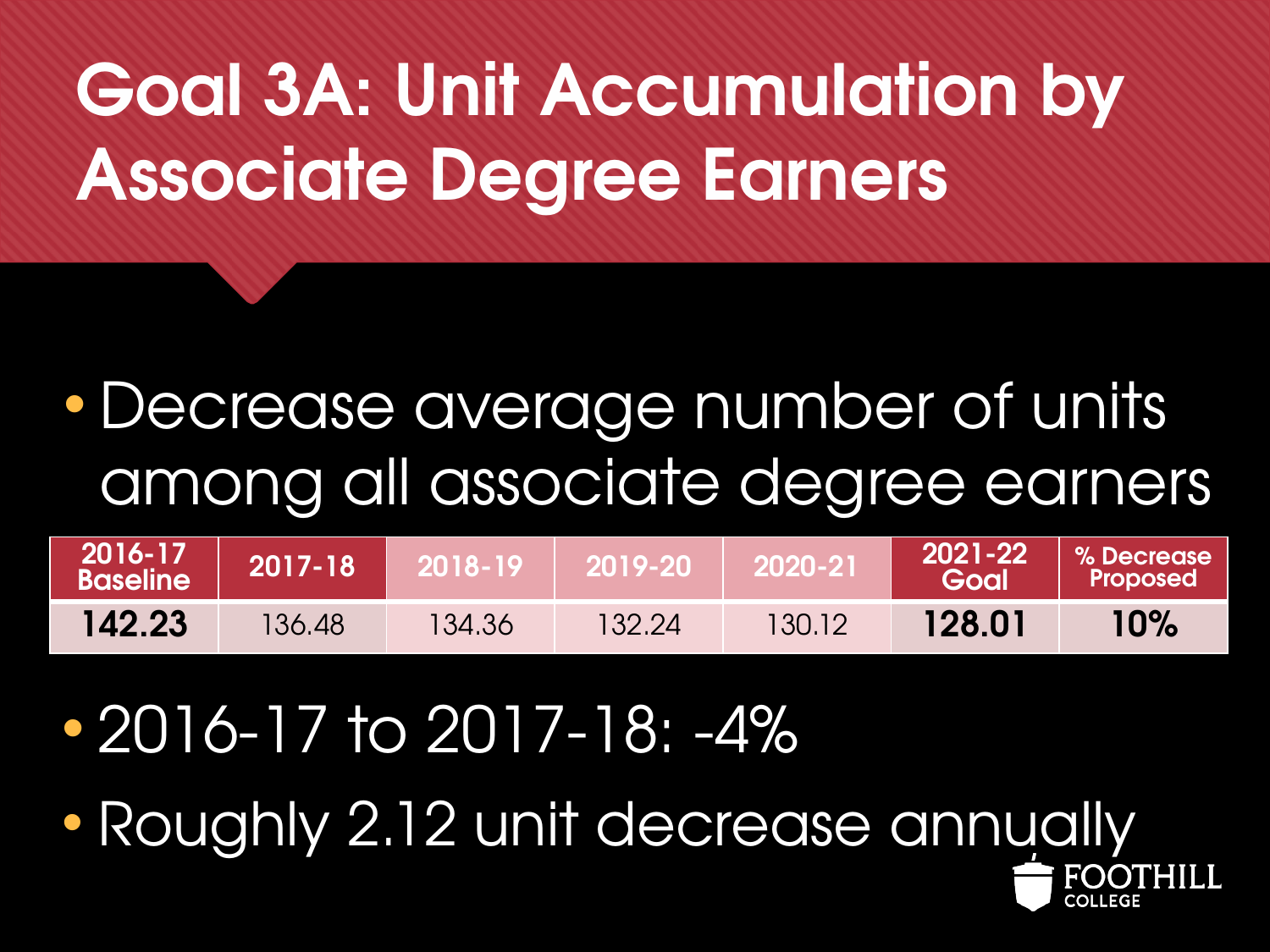

# Goal 3A: Unit Accumulation by Associate Degree Earners
Decrease average number of units among all associate degree earners
| 2016-17 Baseline | 2017-18 | 2018-19 | 2019-20 | 2020-21 | 2021-22 Goal | % Decrease Proposed |
| --- | --- | --- | --- | --- | --- | --- |
| 142.23 | 136.48 | 134.36 | 132.24 | 130.12 | 128.01 | 10% |
2016-17 to 2017-18: -4%
Roughly 2.12 unit decrease annually